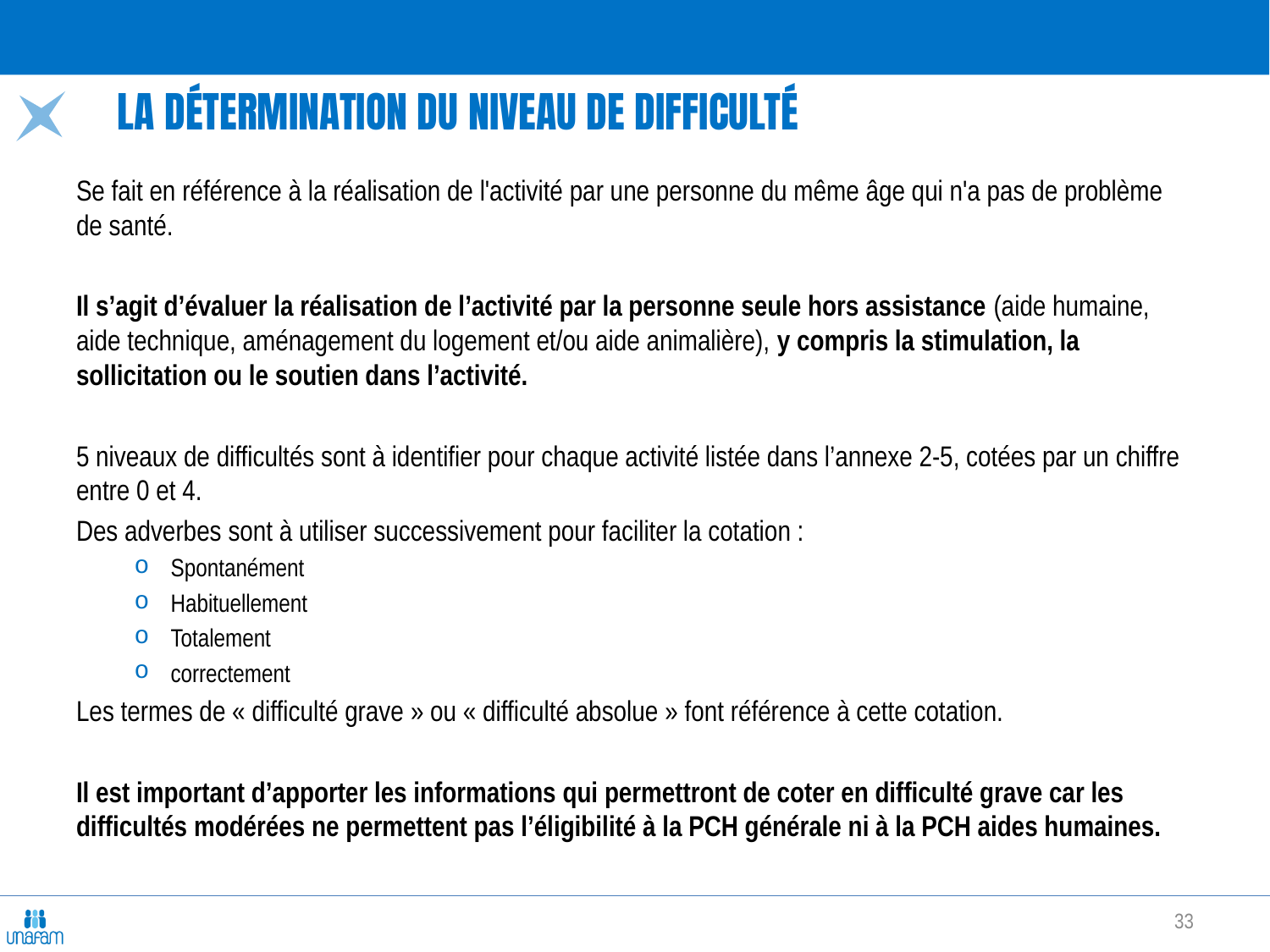

# La Détermination du niveau de difficulté
Se fait en référence à la réalisation de l'activité par une personne du même âge qui n'a pas de problème de santé.

Il s’agit d’évaluer la réalisation de l’activité par la personne seule hors assistance (aide humaine, aide technique, aménagement du logement et/ou aide animalière), y compris la stimulation, la sollicitation ou le soutien dans l’activité.

5 niveaux de difficultés sont à identifier pour chaque activité listée dans l’annexe 2-5, cotées par un chiffre entre 0 et 4.
Des adverbes sont à utiliser successivement pour faciliter la cotation :
Spontanément
Habituellement
Totalement
correctement
Les termes de « difficulté grave » ou « difficulté absolue » font référence à cette cotation.

Il est important d’apporter les informations qui permettront de coter en difficulté grave car les difficultés modérées ne permettent pas l’éligibilité à la PCH générale ni à la PCH aides humaines.

33